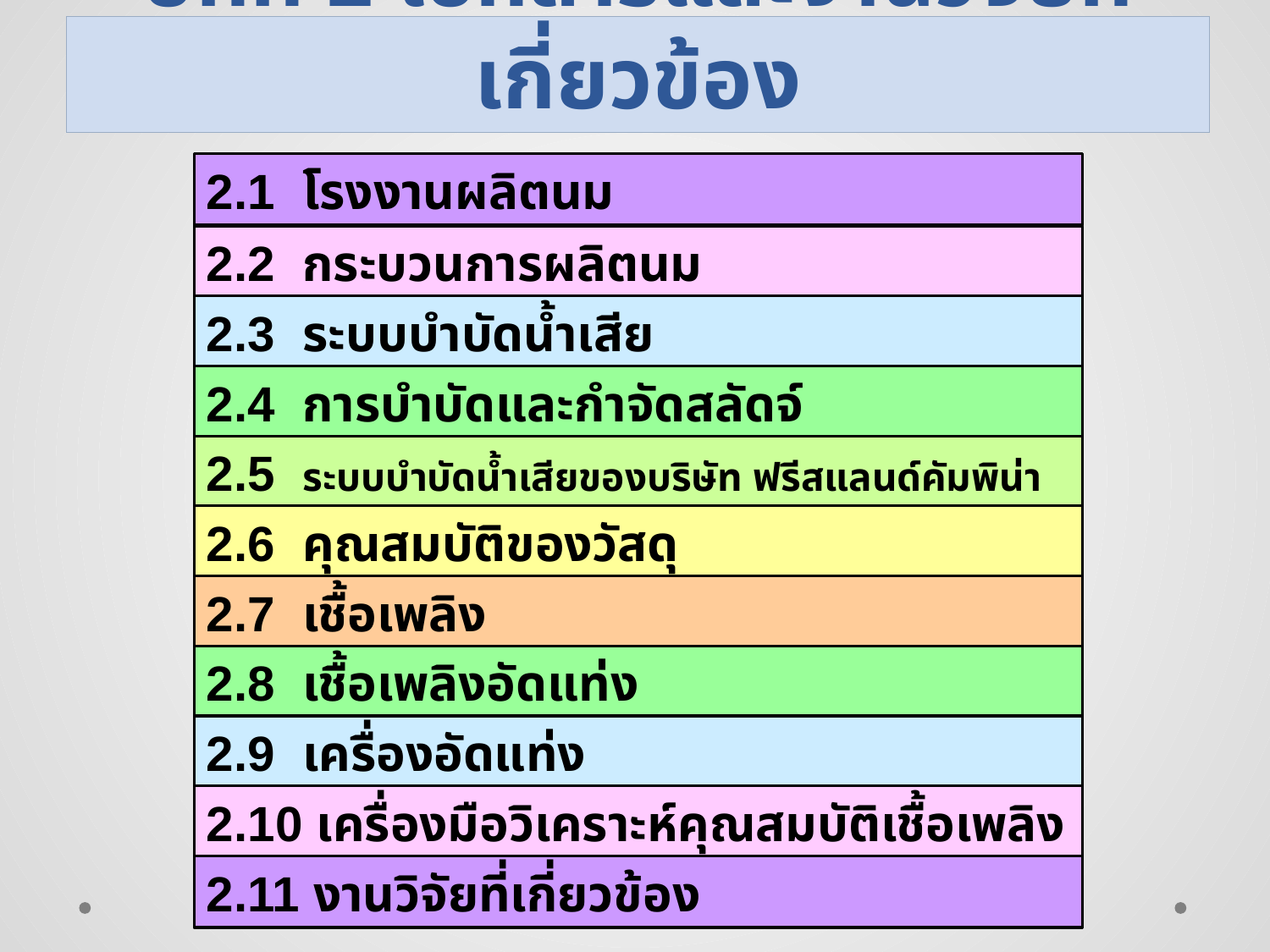

# บทที่ 2 เอกสารและงานวิจัยที่เกี่ยวข้อง
2.1  โรงงานผลิตนม
2.2  กระบวนการผลิตนม
2.3  ระบบบำบัดน้ำเสีย
2.4  การบำบัดและกำจัดสลัดจ์
2.5  ระบบบำบัดน้ำเสียของบริษัท ฟรีสแลนด์คัมพิน่า เฟรช (ประเทศไทย) จำกัด
2.6  คุณสมบัติของวัสดุ
2.7  เชื้อเพลิง
2.8  เชื้อเพลิงอัดแท่ง
2.9  เครื่องอัดแท่ง
2.10 เครื่องมือวิเคราะห์คุณสมบัติเชื้อเพลิง
2.11 งานวิจัยที่เกี่ยวข้อง